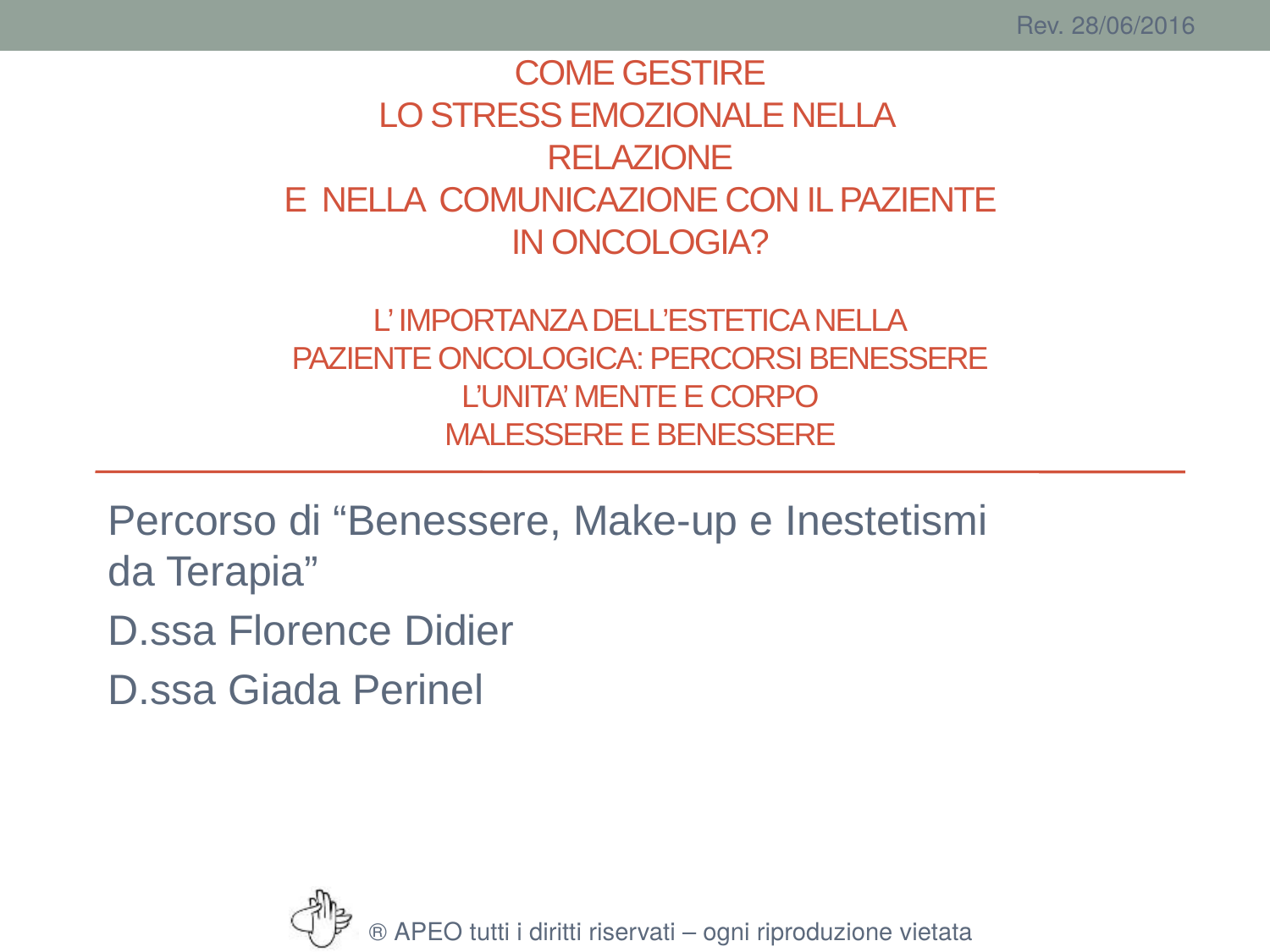

# Come gestire LO STRESS EMOZIONALE NELLA RELAZIONE E  NELLA  COMUNICAZIONE CON IL PAZIENTE IN ONCOLOGIA? L’ IMPORTANZA DELL’ESTETICA nella paziente oncologica: PERCORSI BENESSERE L’UNITA’ MENTE E CORPO MALESSERE E BENESSERE
Percorso di “Benessere, Make-up e Inestetismi da Terapia”
D.ssa Florence Didier
D.ssa Giada Perinel